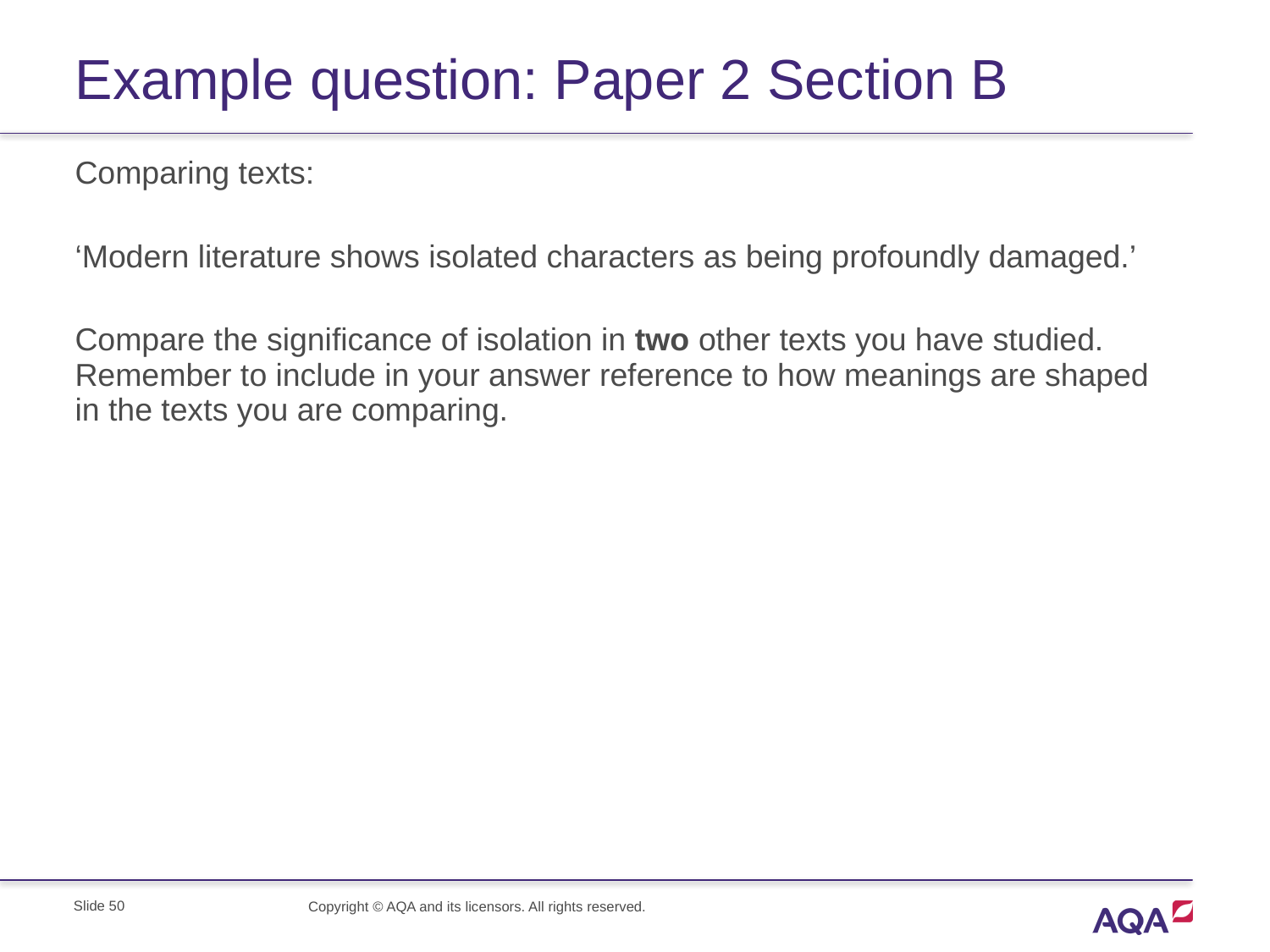

# Example question: Paper 2 Section B
Comparing texts:

‘Modern literature shows isolated characters as being profoundly damaged.’

Compare the significance of isolation in two other texts you have studied. Remember to include in your answer reference to how meanings are shaped in the texts you are comparing.
Slide 50
Copyright © AQA and its licensors. All rights reserved.